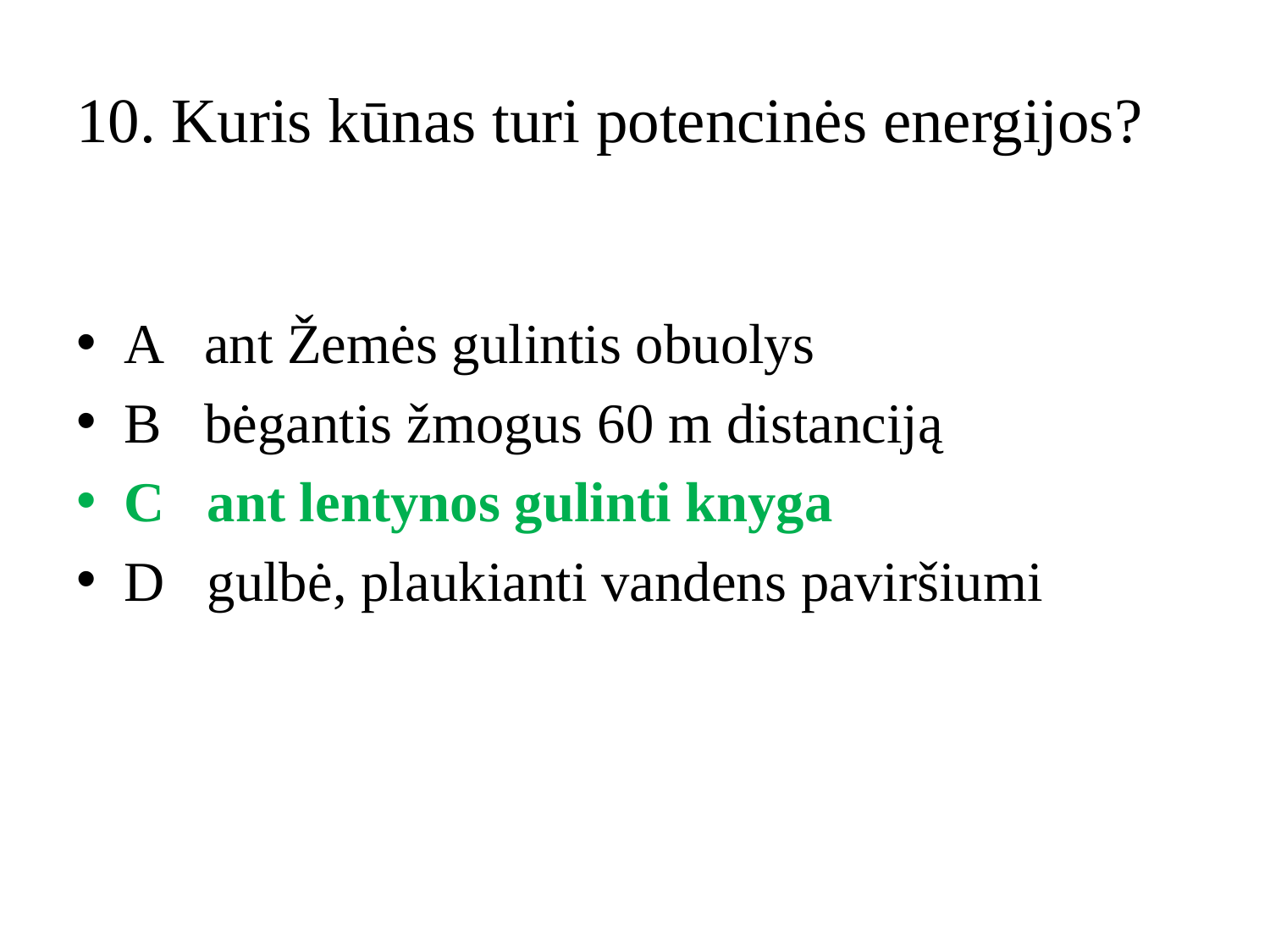

# 10. Kuris kūnas turi potencinės energijos?

A   ant Žemės gulintis obuolys
B   bėgantis žmogus 60 m distanciją
C   ant lentynos gulinti knyga
D   gulbė, plaukianti vandens paviršiumi